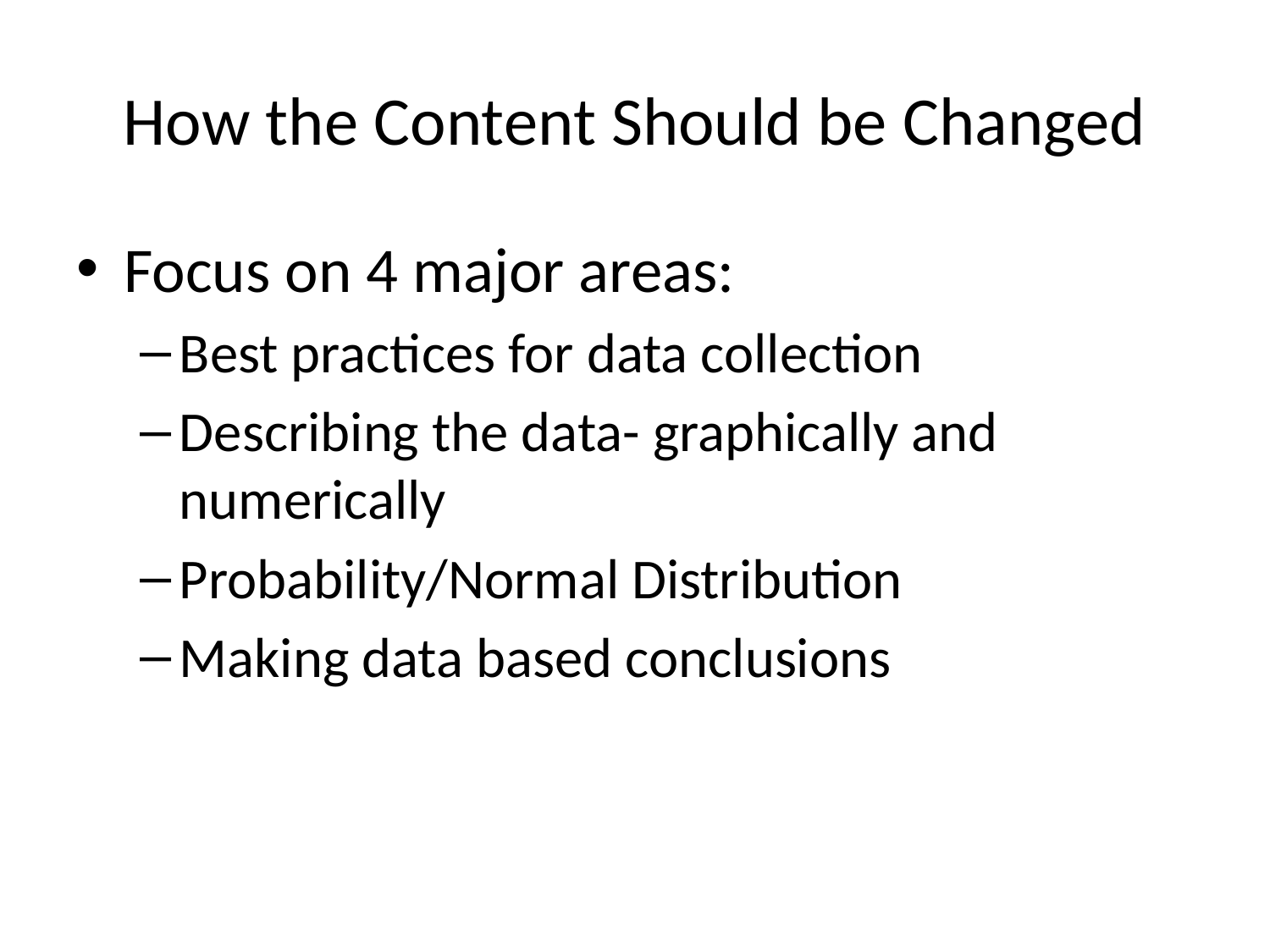

# How the Content Should be Changed
Focus on 4 major areas:
Best practices for data collection
Describing the data- graphically and numerically
Probability/Normal Distribution
Making data based conclusions